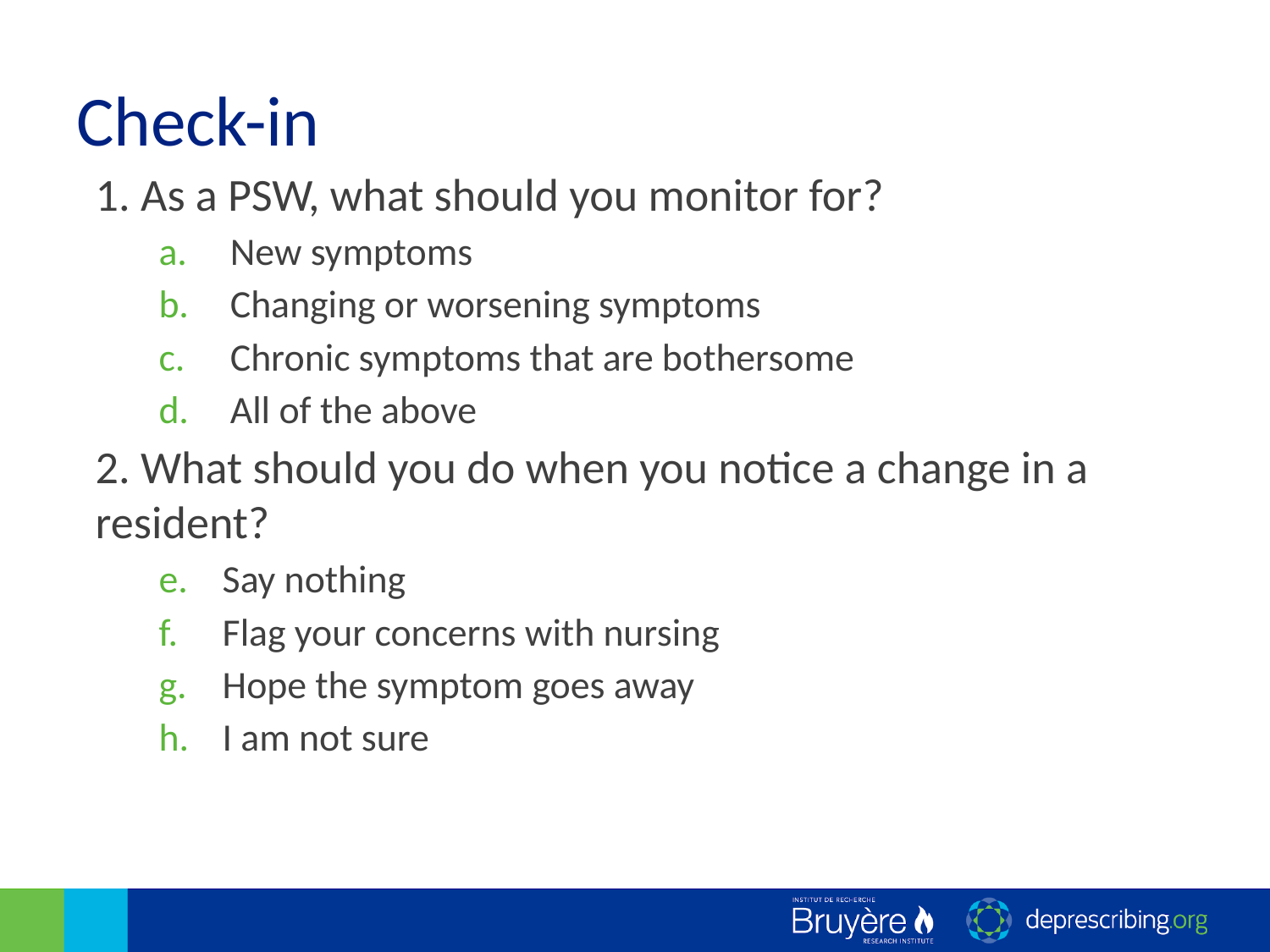

# Check-in
1. As a PSW, what should you monitor for?
New symptoms
Changing or worsening symptoms
Chronic symptoms that are bothersome
All of the above
2. What should you do when you notice a change in a resident?
Say nothing
Flag your concerns with nursing
Hope the symptom goes away
I am not sure